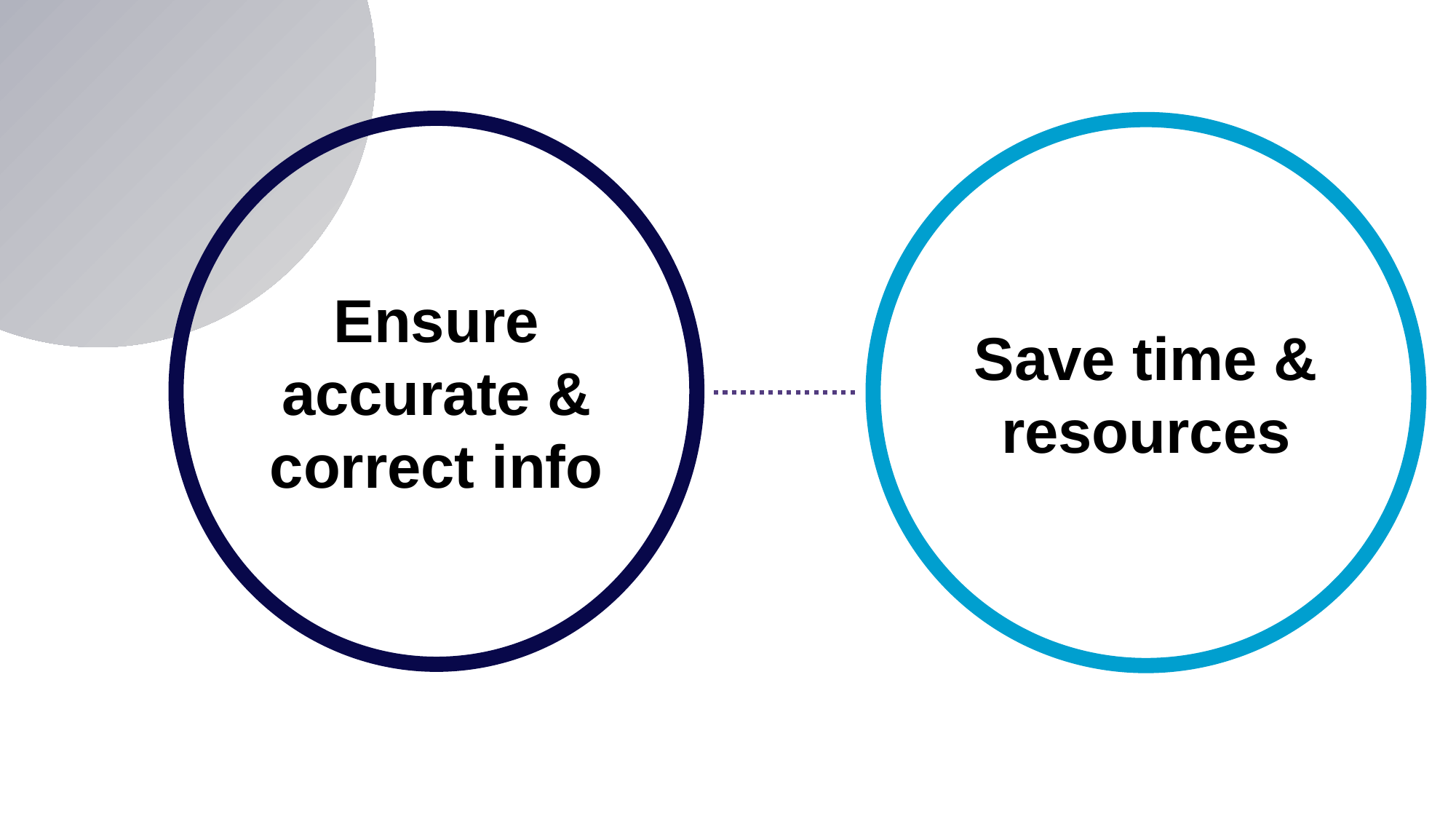

Ensure accurate & correct info
Save time & resources